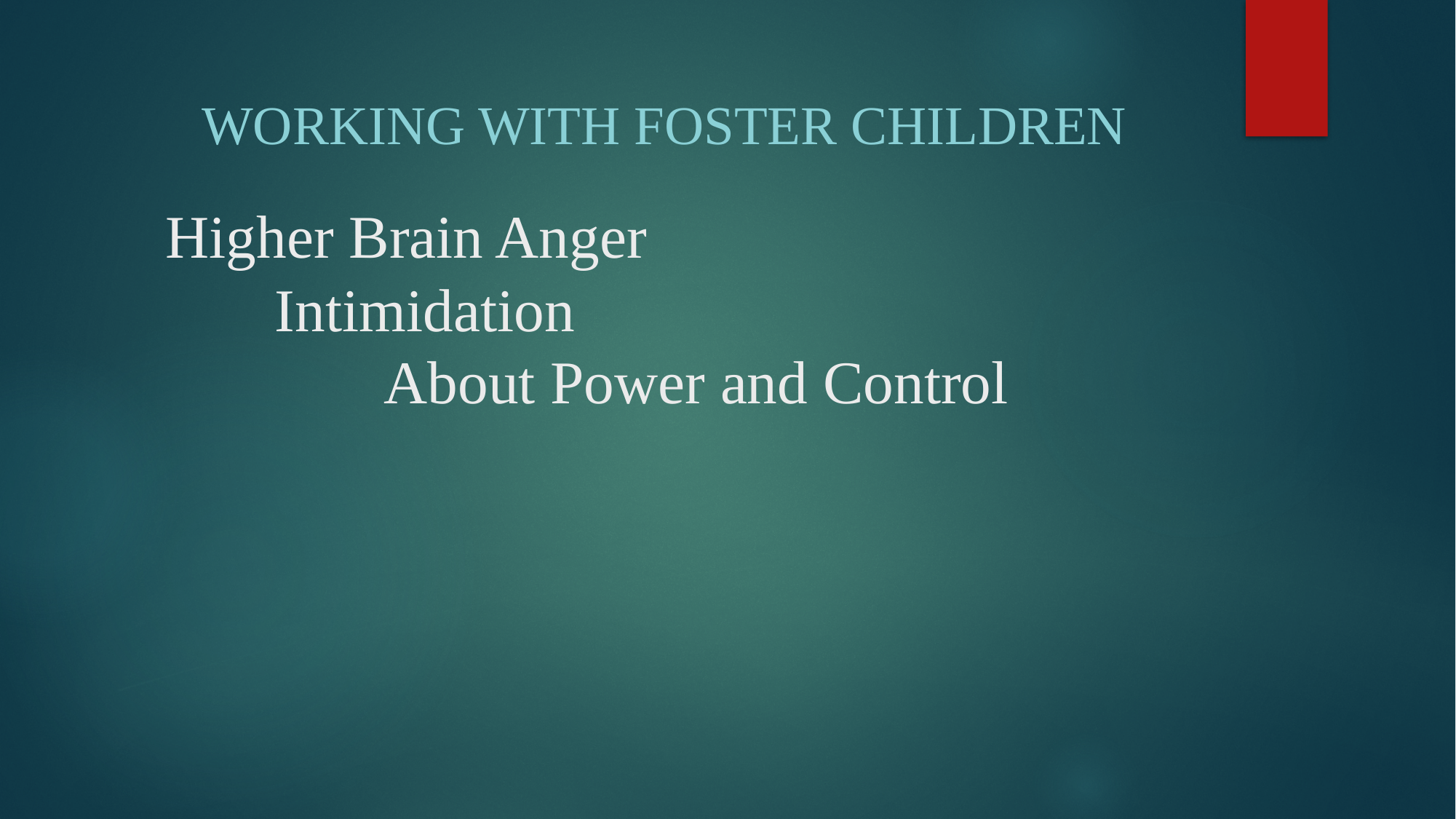

Working with Foster Children
# Higher Brain Anger Intimidation About Power and Control